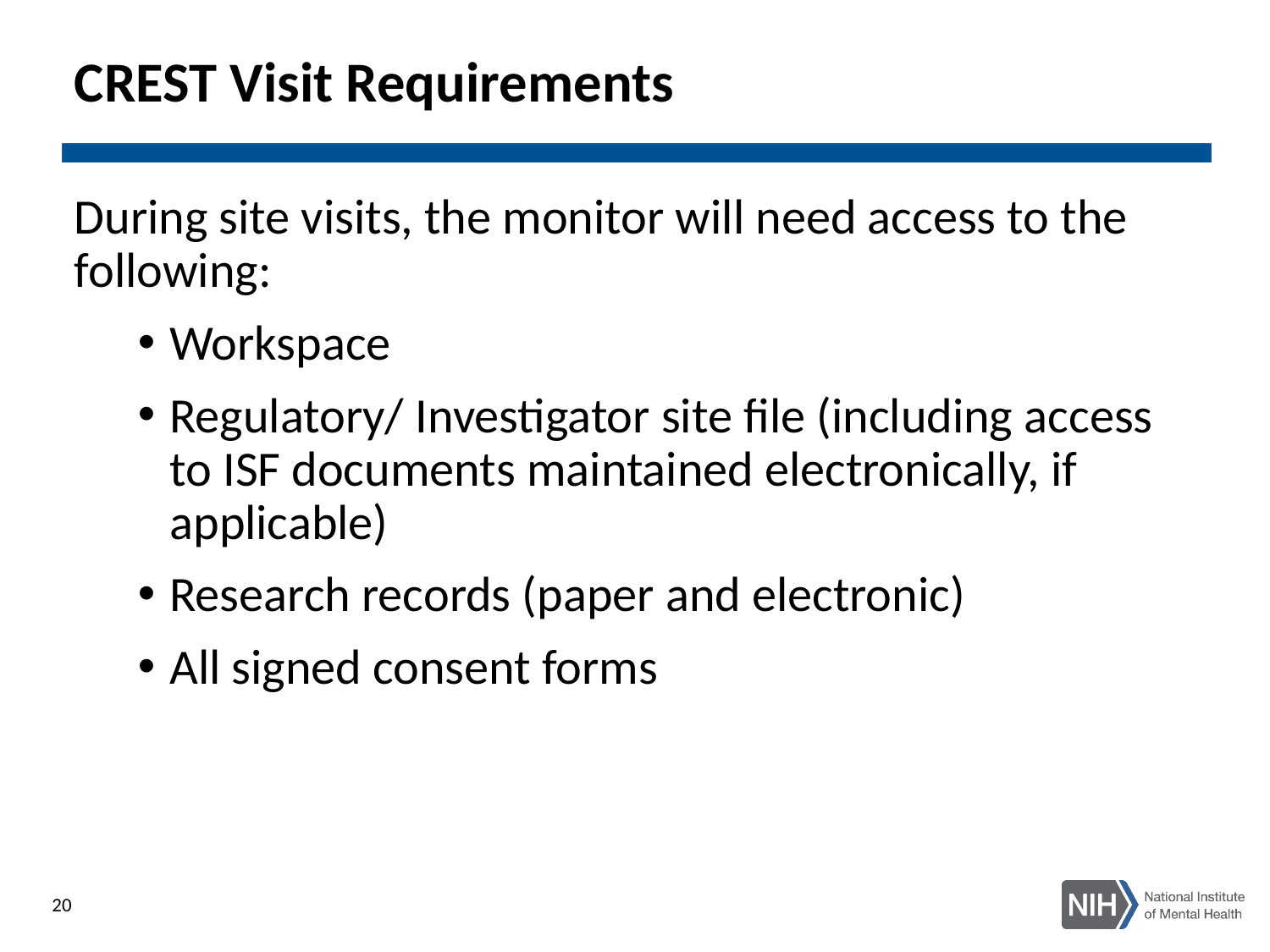

# CREST Visit Requirements
During site visits, the monitor will need access to the following:
Workspace
Regulatory/ Investigator site file (including access to ISF documents maintained electronically, if applicable)
Research records (paper and electronic)
All signed consent forms

20